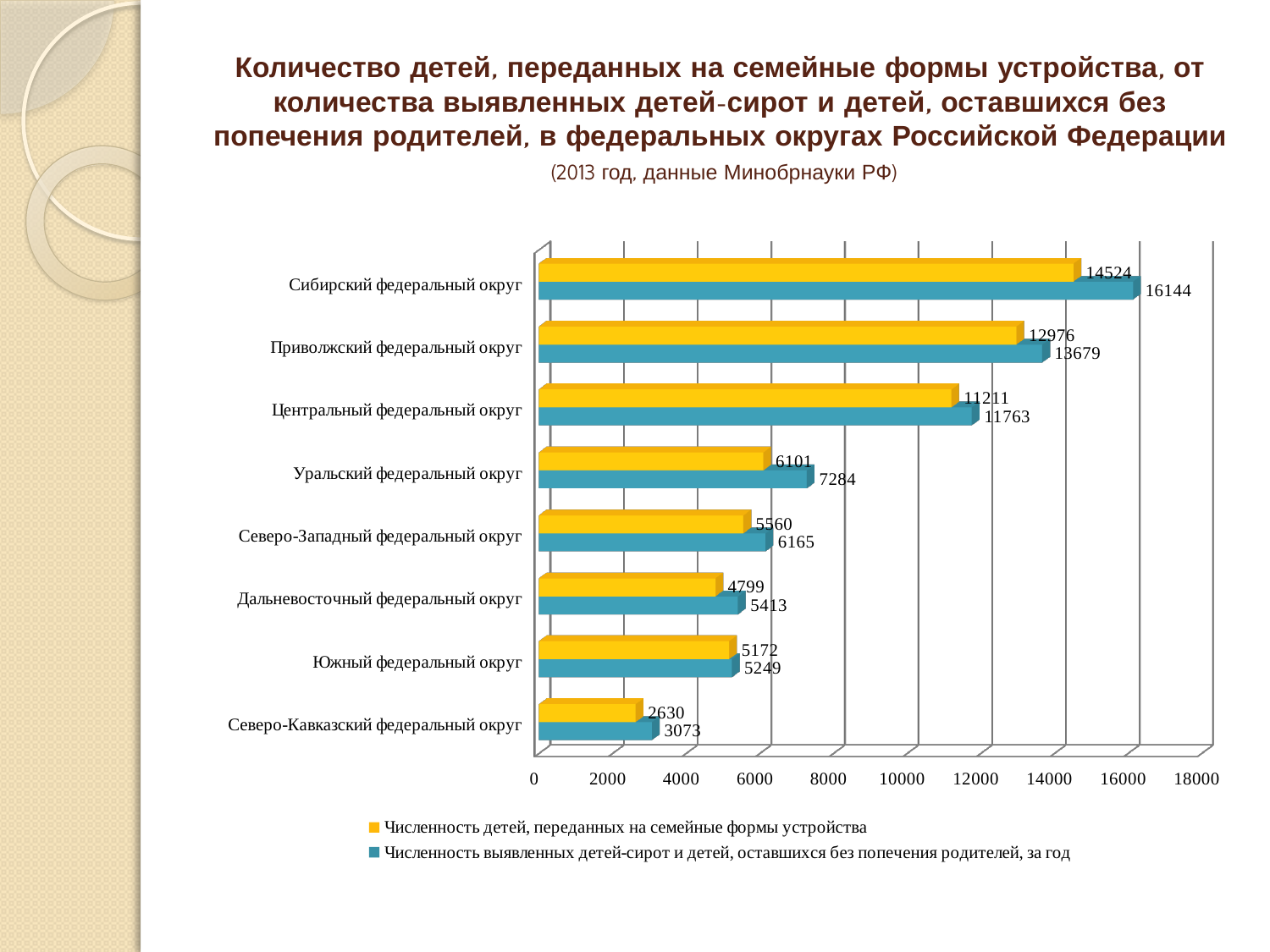

# Количество детей, переданных на семейные формы устройства, от количества выявленных детей-сирот и детей, оставшихся без попечения родителей, в федеральных округах Российской Федерации (2013 год, данные Минобрнауки РФ)

[unsupported chart]